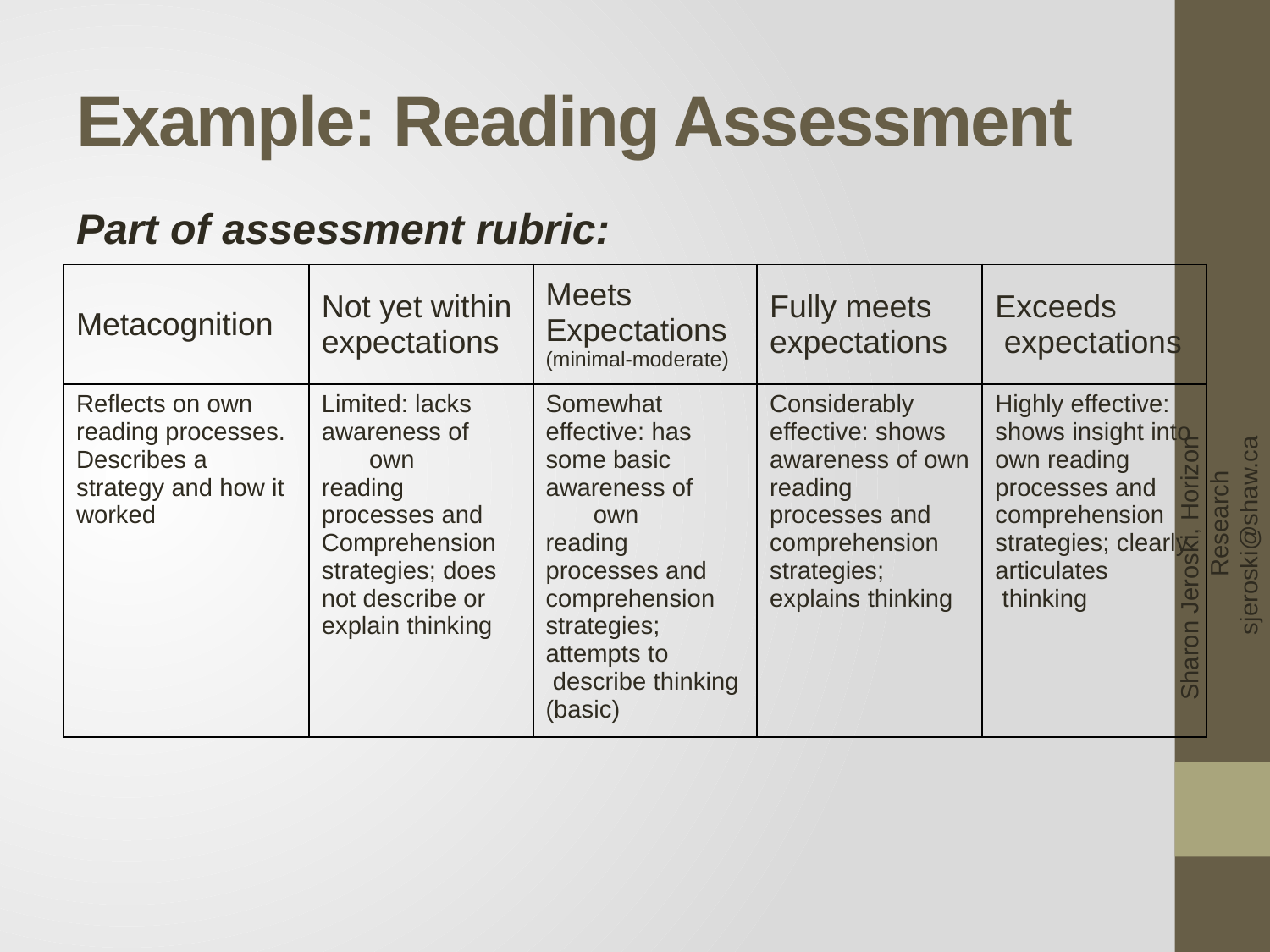

# Example: Reading Assessment
Part of assessment rubric:

| Metacognition | Not yet within expectations | Meets Expectations (minimal-moderate) | Fully meets expectations | Exceeds expectations |
| --- | --- | --- | --- | --- |
| Reflects on own reading processes. Describes a strategy and how it worked | Limited: lacks awareness of own reading processes and Comprehension strategies; does not describe or explain thinking | Somewhat effective: has some basic awareness of own reading processes and comprehension strategies; attempts to describe thinking (basic) | Considerably effective: shows awareness of own reading processes and comprehension strategies; explains thinking | Highly effective: shows insight into own reading processes and comprehension strategies; clearly articulates thinking |
Sharon Jeroski, Horizon Research      sjeroski@shaw.ca